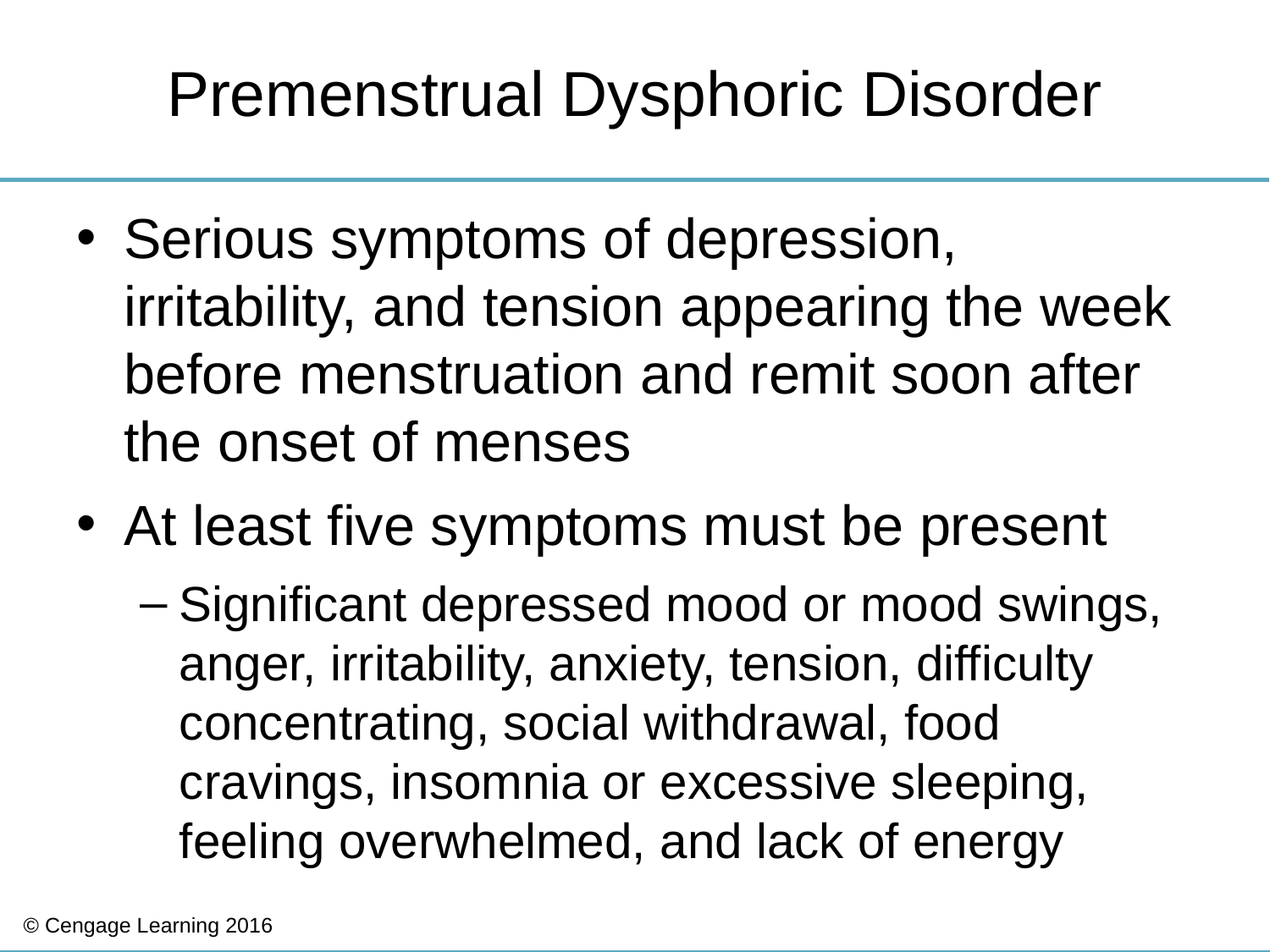

# Premenstrual Dysphoric Disorder
Serious symptoms of depression, irritability, and tension appearing the week before menstruation and remit soon after the onset of menses
At least five symptoms must be present
Significant depressed mood or mood swings, anger, irritability, anxiety, tension, difficulty concentrating, social withdrawal, food cravings, insomnia or excessive sleeping, feeling overwhelmed, and lack of energy